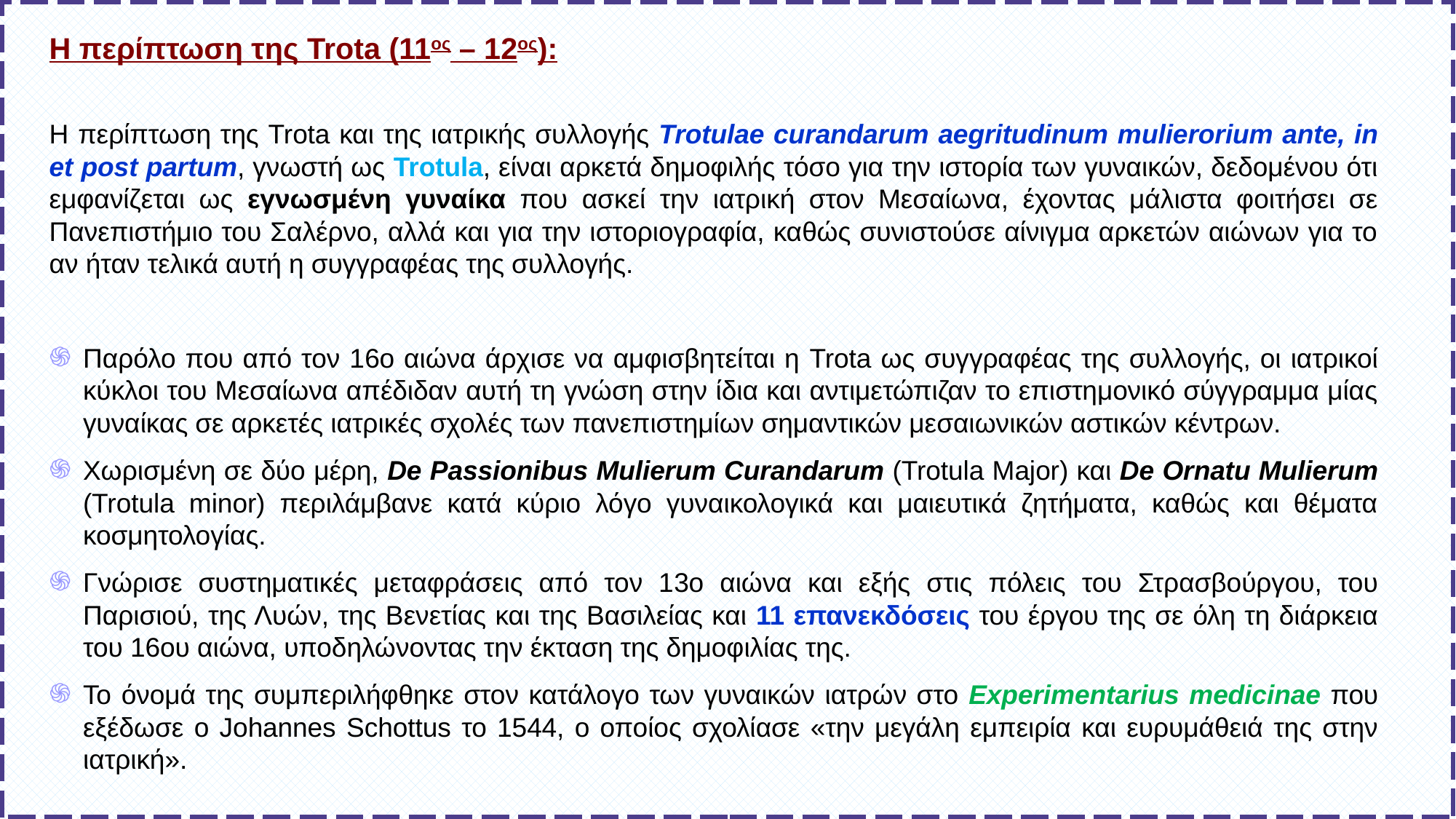

Η περίπτωση της Trota (11ος – 12ος):

Η περίπτωση της Trota και της ιατρικής συλλογής Trotulae curandarum aegritudinum mulierorium ante, in et post partum, γνωστή ως Trotula, είναι αρκετά δημοφιλής τόσο για την ιστορία των γυναικών, δεδομένου ότι εμφανίζεται ως εγνωσμένη γυναίκα που ασκεί την ιατρική στον Μεσαίωνα, έχοντας μάλιστα φοιτήσει σε Πανεπιστήμιο του Σαλέρνο, αλλά και για την ιστοριογραφία, καθώς συνιστούσε αίνιγμα αρκετών αιώνων για το αν ήταν τελικά αυτή η συγγραφέας της συλλογής.

Παρόλο που από τον 16o αιώνα άρχισε να αμφισβητείται η Trota ως συγγραφέας της συλλογής, οι ιατρικοί κύκλοι του Μεσαίωνα απέδιδαν αυτή τη γνώση στην ίδια και αντιμετώπιζαν το επιστημονικό σύγγραμμα μίας γυναίκας σε αρκετές ιατρικές σχολές των πανεπιστημίων σημαντικών μεσαιωνικών αστικών κέντρων.
Χωρισμένη σε δύο μέρη, De Passionibus Mulierum Curandarum (Trotula Major) και De Ornatu Mulierum (Trotula minor) περιλάμβανε κατά κύριο λόγο γυναικολογικά και μαιευτικά ζητήματα, καθώς και θέματα κοσμητολογίας.
Γνώρισε συστηματικές μεταφράσεις από τον 13o αιώνα και εξής στις πόλεις του Στρασβούργου, του Παρισιού, της Λυών, της Βενετίας και της Βασιλείας και 11 επανεκδόσεις του έργου της σε όλη τη διάρκεια του 16ου αιώνα, υποδηλώνοντας την έκταση της δημοφιλίας της.
To όνομά της συμπεριλήφθηκε στον κατάλογο των γυναικών ιατρών στο Experimentarius medicinae που εξέδωσε ο Johannes Schottus το 1544, ο οποίος σχολίασε «την μεγάλη εμπειρία και ευρυμάθειά της στην ιατρική».